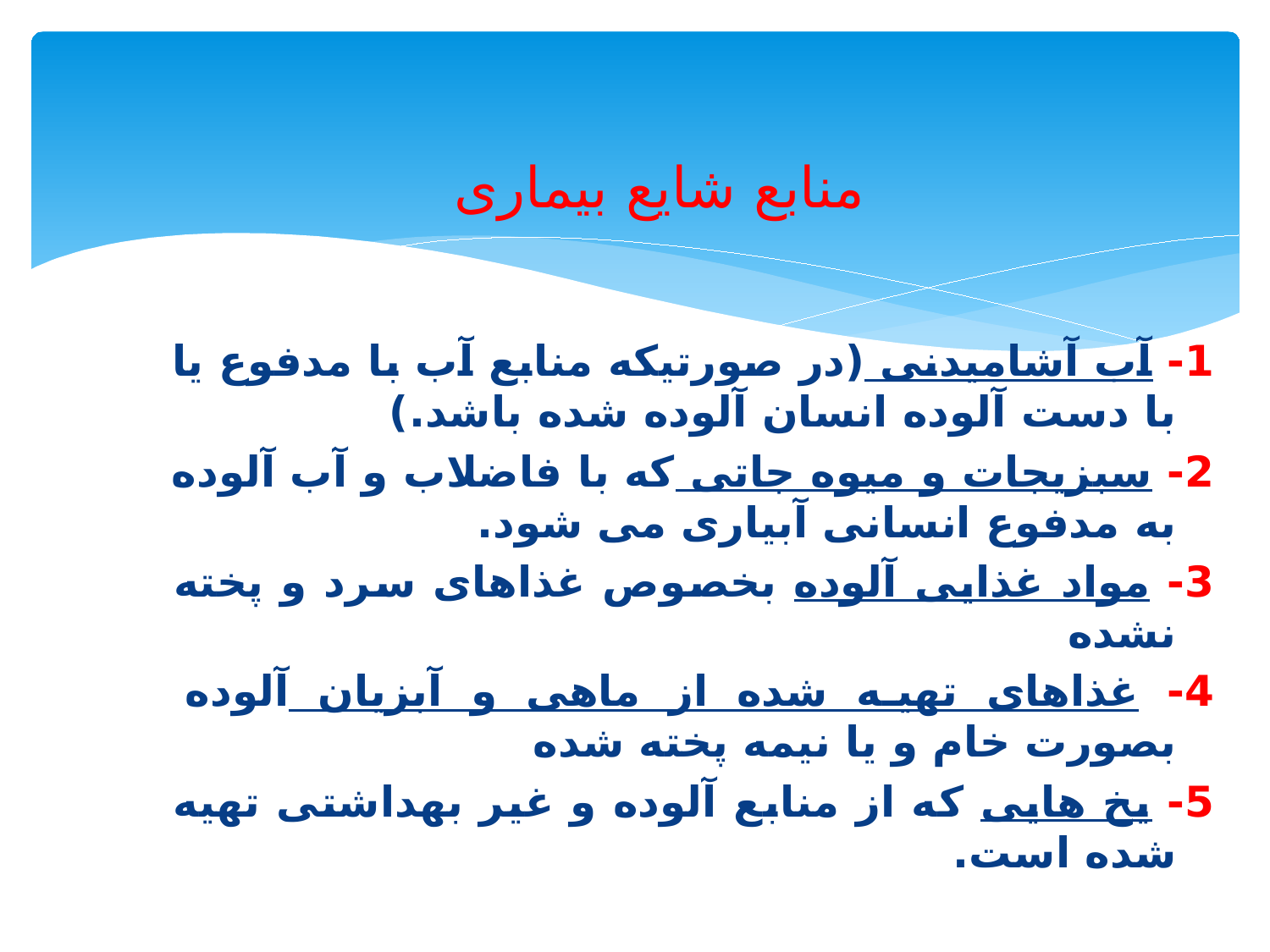

# منابع شایع بیماری
1- آب آشامیدنی (در صورتیکه منابع آب با مدفوع یا با دست آلوده انسان آلوده شده باشد.)
2- سبزیجات و میوه جاتی که با فاضلاب و آب آلوده به مدفوع انسانی آبیاری می شود.
3- مواد غذایی آلوده بخصوص غذاهای سرد و پخته نشده
4- غذاهای تهیه شده از ماهی و آبزیان آلوده بصورت خام و يا نیمه پخته شده
5- یخ هایی که از منابع آلوده و غیر بهداشتی تهیه شده است.